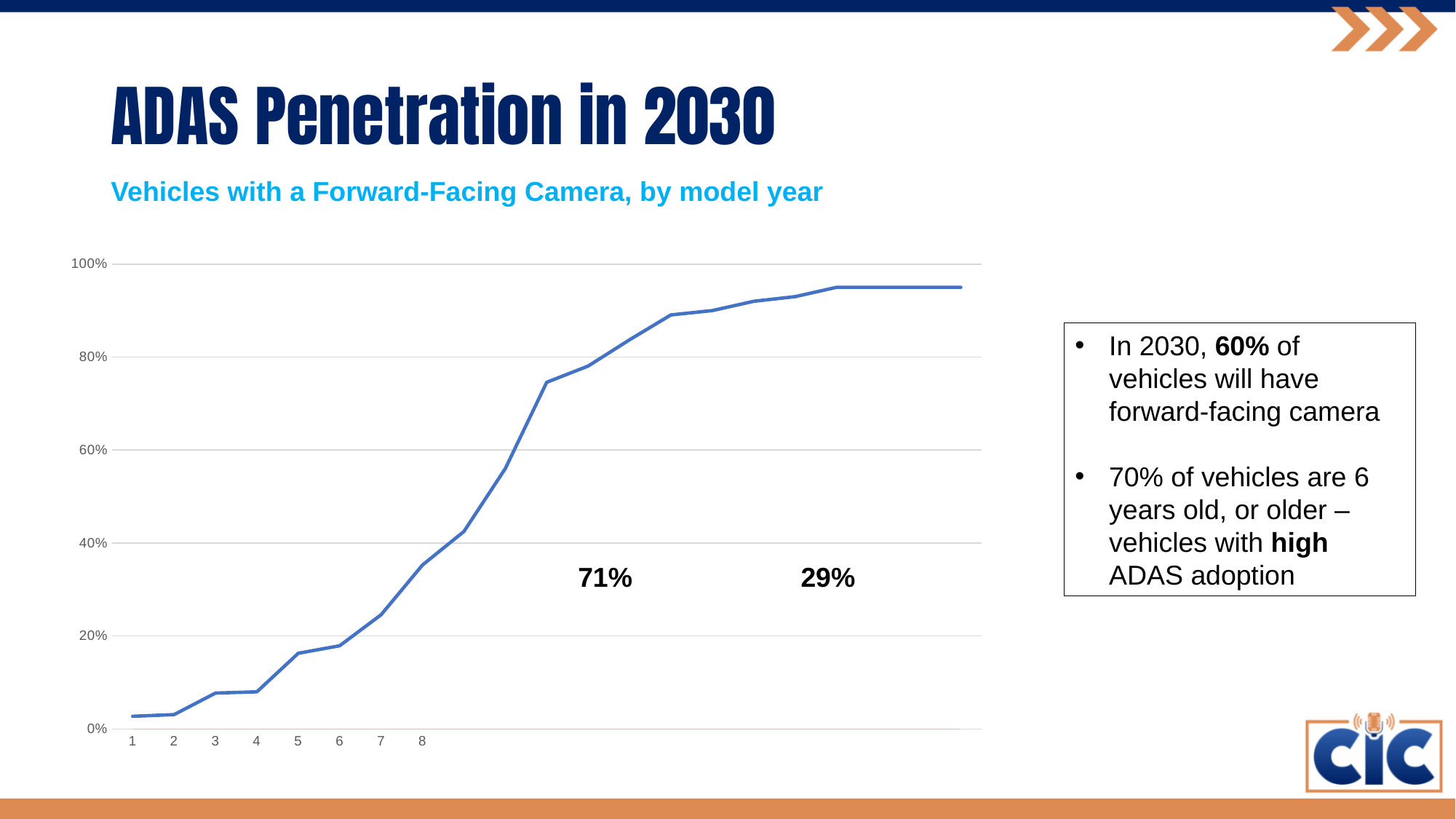

# ADAS Penetration in 2030
Vehicles with a Forward-Facing Camera, by model year

### Chart

| Category |  |  |  |  |
|---|---|---|---|---|
In 2030, 60% of vehicles will have forward-facing camera

70% of vehicles are 6 years old, or older – vehicles with high ADAS adoption
71%
29%